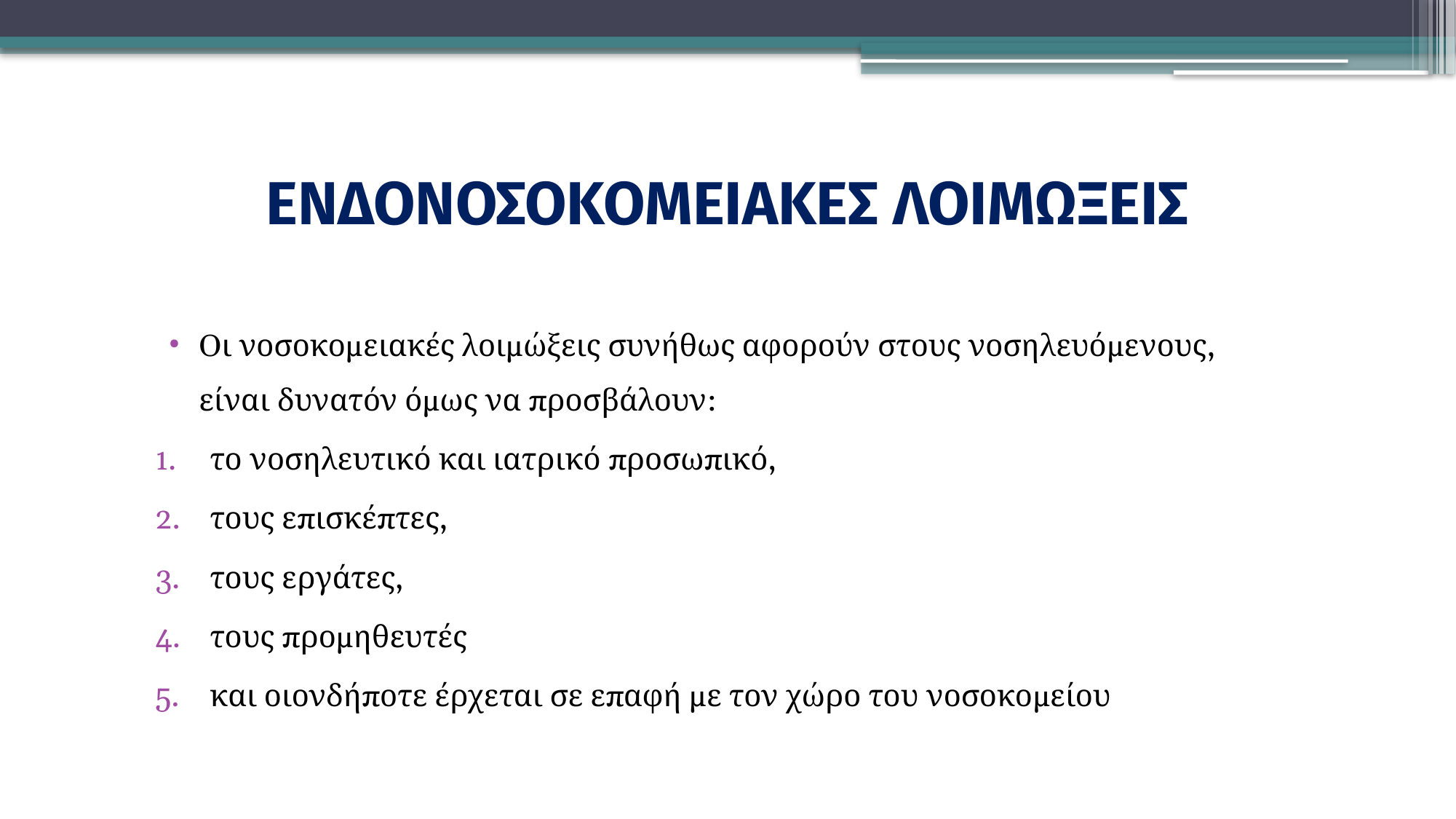

# ΕΝΔΟΝΟΣΟΚΟΜΕΙΑΚΕΣ ΛΟΙΜΩΞΕΙΣ
Οι νοσοκομειακές λοιμώξεις συνήθως αφορούν στους νοσηλευόμενους, είναι δυνατόν όμως να προσβάλουν:
το νοσηλευτικό και ιατρικό προσωπικό,
τους επισκέπτες,
τους εργάτες,
τους προμηθευτές
και οιονδήποτε έρχεται σε επαφή με τον χώρο του νοσοκομείου